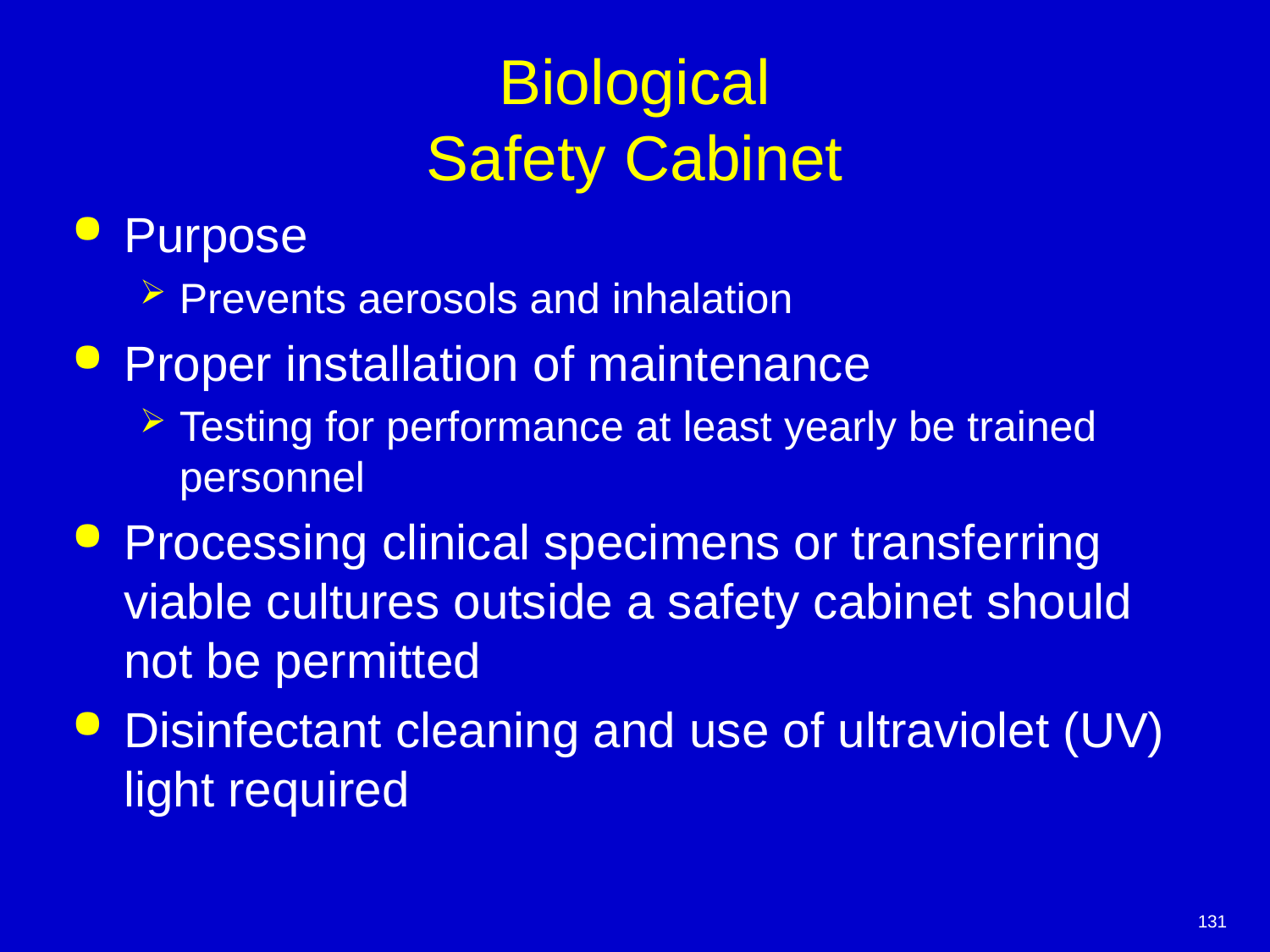

# Biological Safety Cabinet
Purpose
Prevents aerosols and inhalation
Proper installation of maintenance
Testing for performance at least yearly be trained personnel
Processing clinical specimens or transferring viable cultures outside a safety cabinet should not be permitted
Disinfectant cleaning and use of ultraviolet (UV) light required